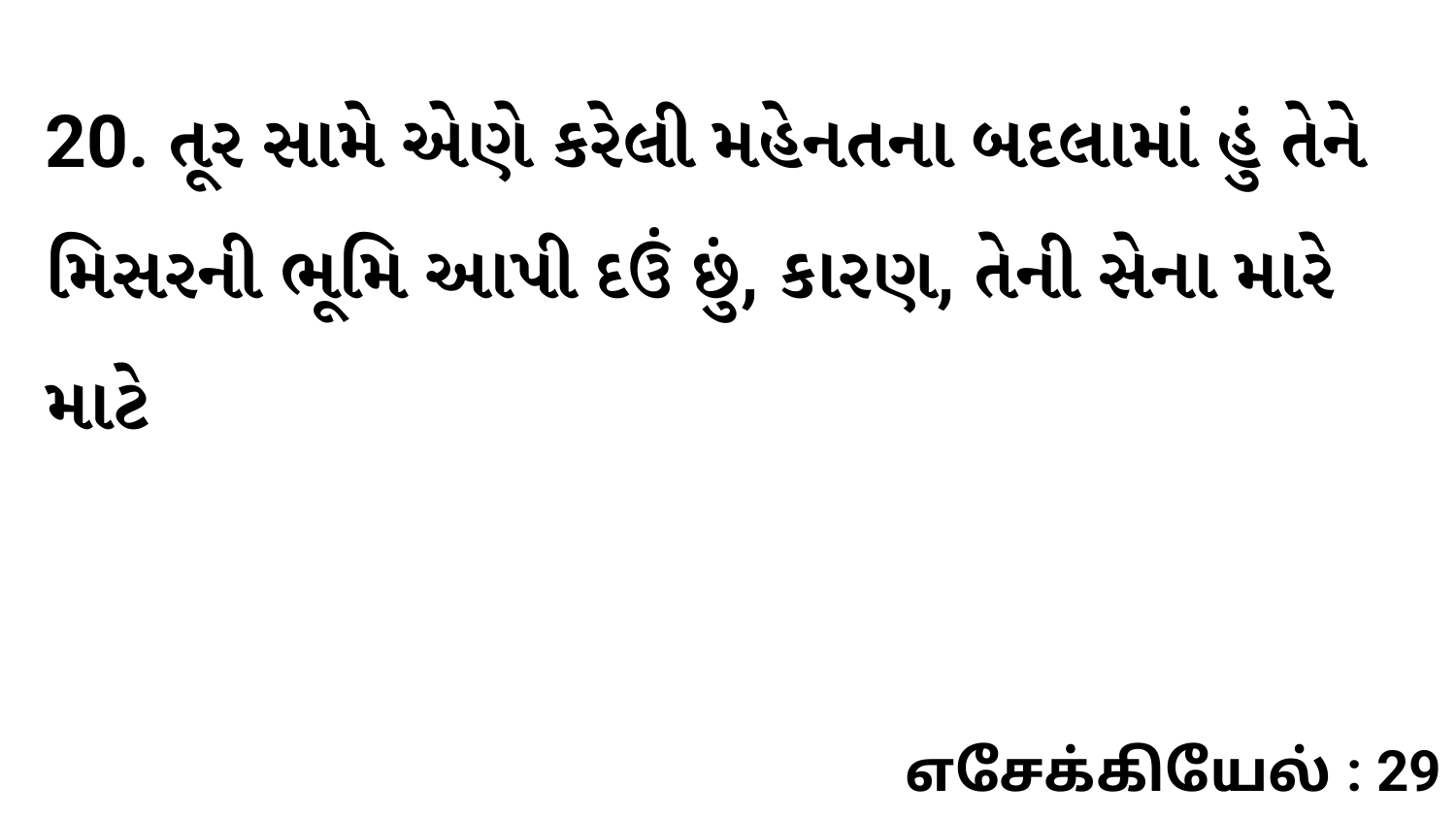

20. તૂર સામે એણે કરેલી મહેનતના બદલામાં હું તેને મિસરની ભૂમિ આપી દઉં છું, કારણ, તેની સેના મારે માટે
எசேக்கியேல் : 29